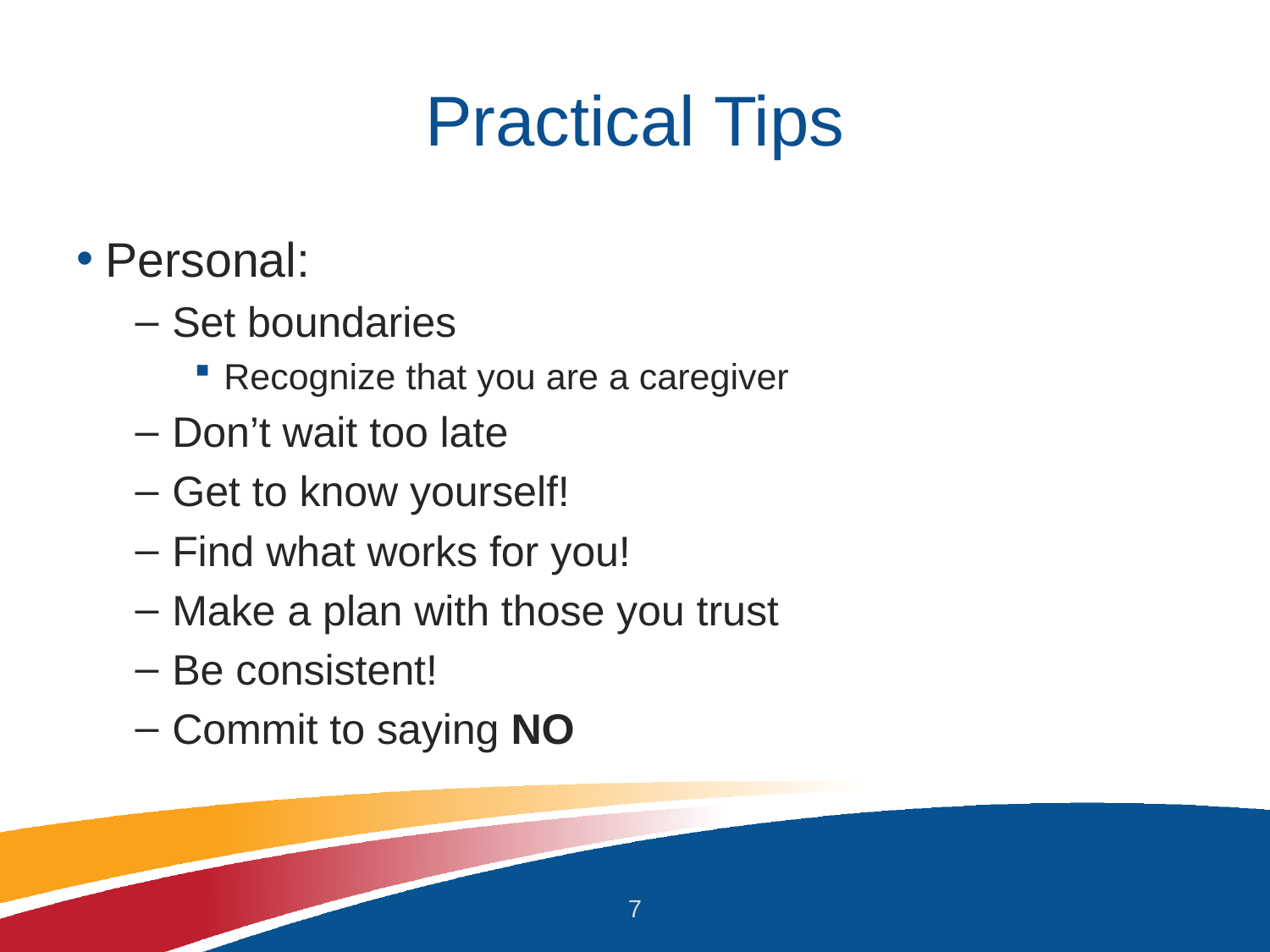

# Practical Tips
Personal:
Set boundaries
Recognize that you are a caregiver
Don’t wait too late
Get to know yourself!
Find what works for you!
Make a plan with those you trust
Be consistent!
Commit to saying NO

7